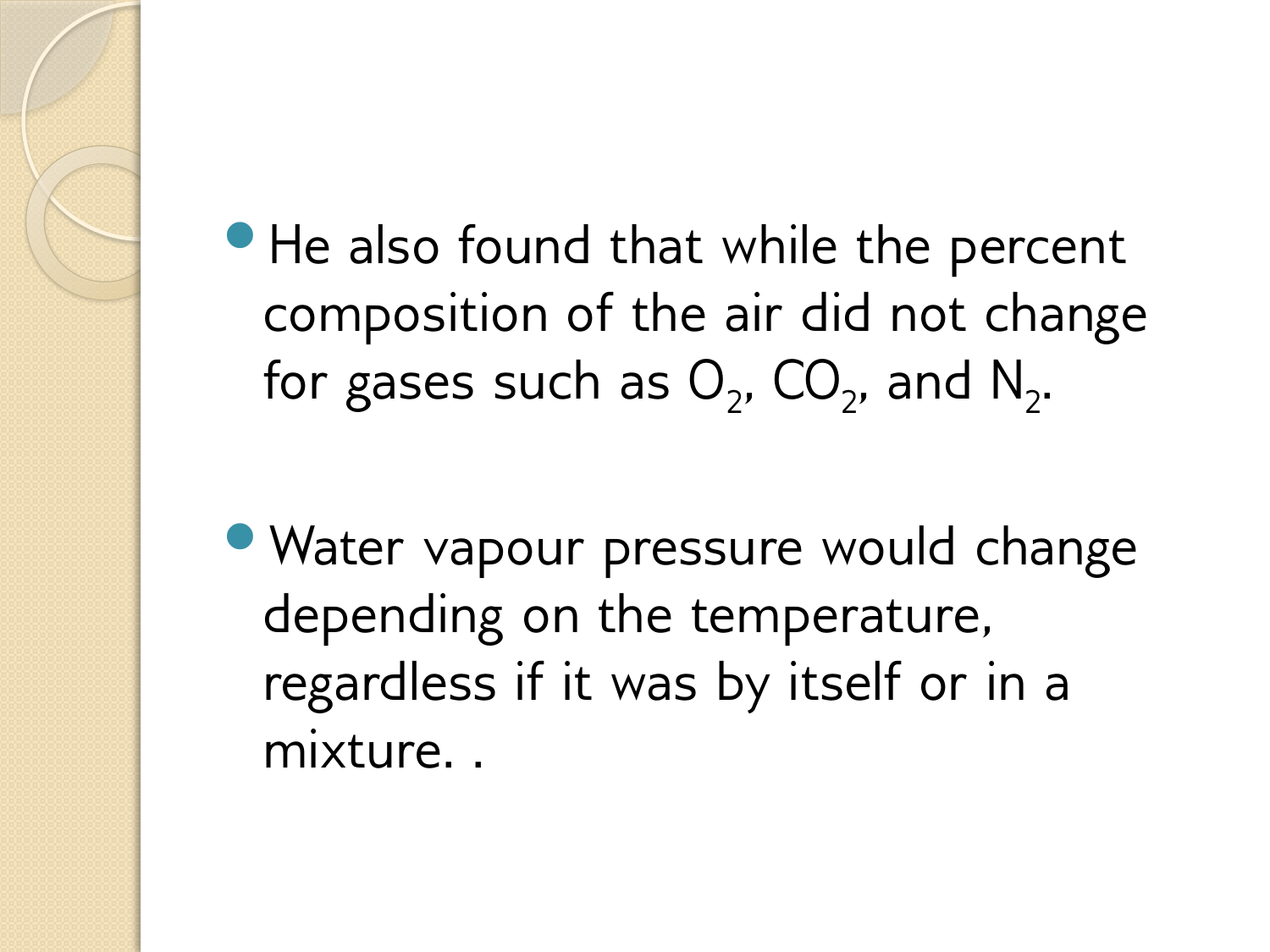

#
He also found that while the percent composition of the air did not change for gases such as O2, CO2, and N2.

Water vapour pressure would change depending on the temperature, regardless if it was by itself or in a mixture. .